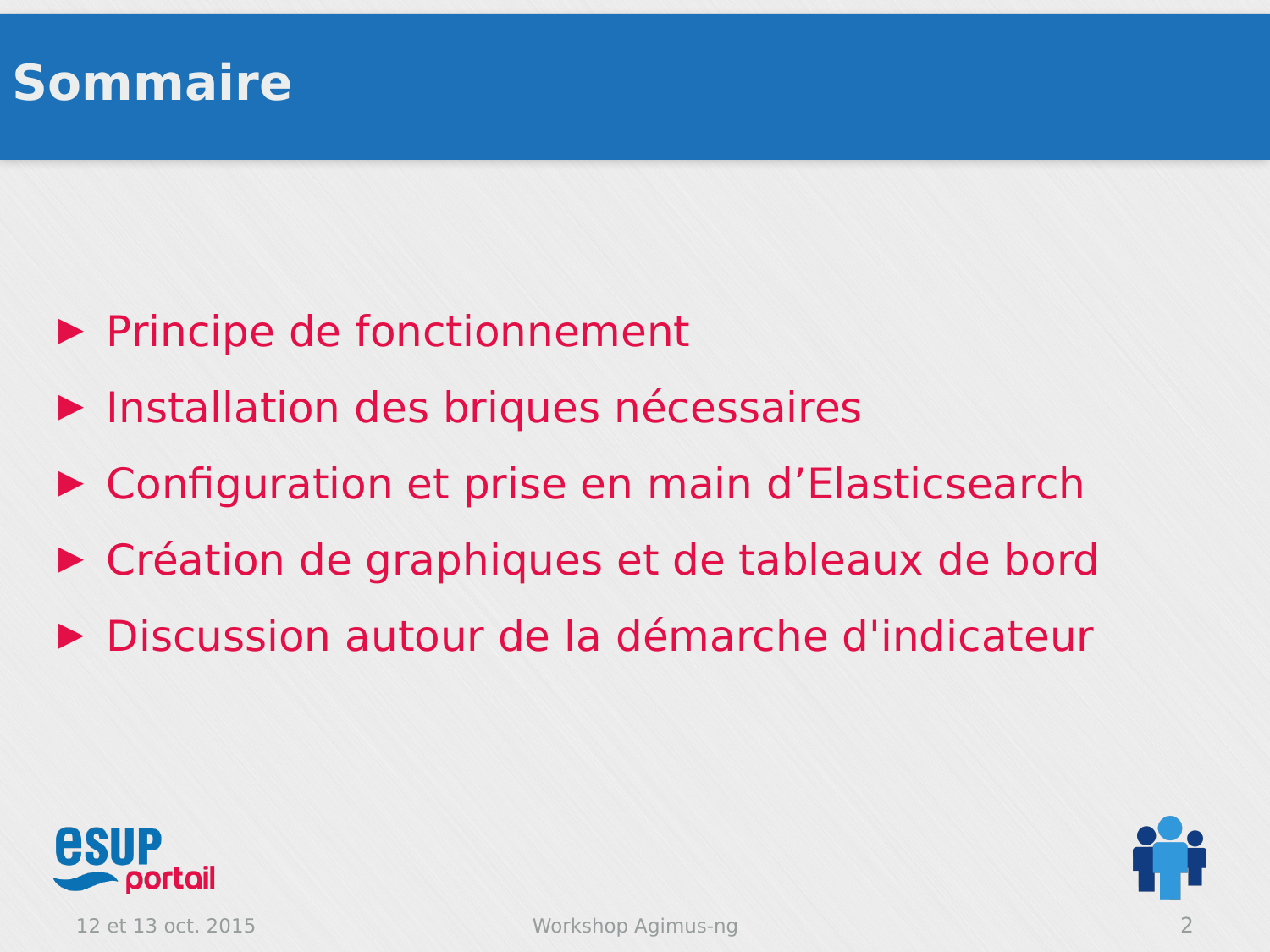

Sommaire

 Principe de fonctionnement
 Installation des briques nécessaires
 Configuration et prise en main d’Elasticsearch
 Création de graphiques et de tableaux de bord
 Discussion autour de la démarche d'indicateur